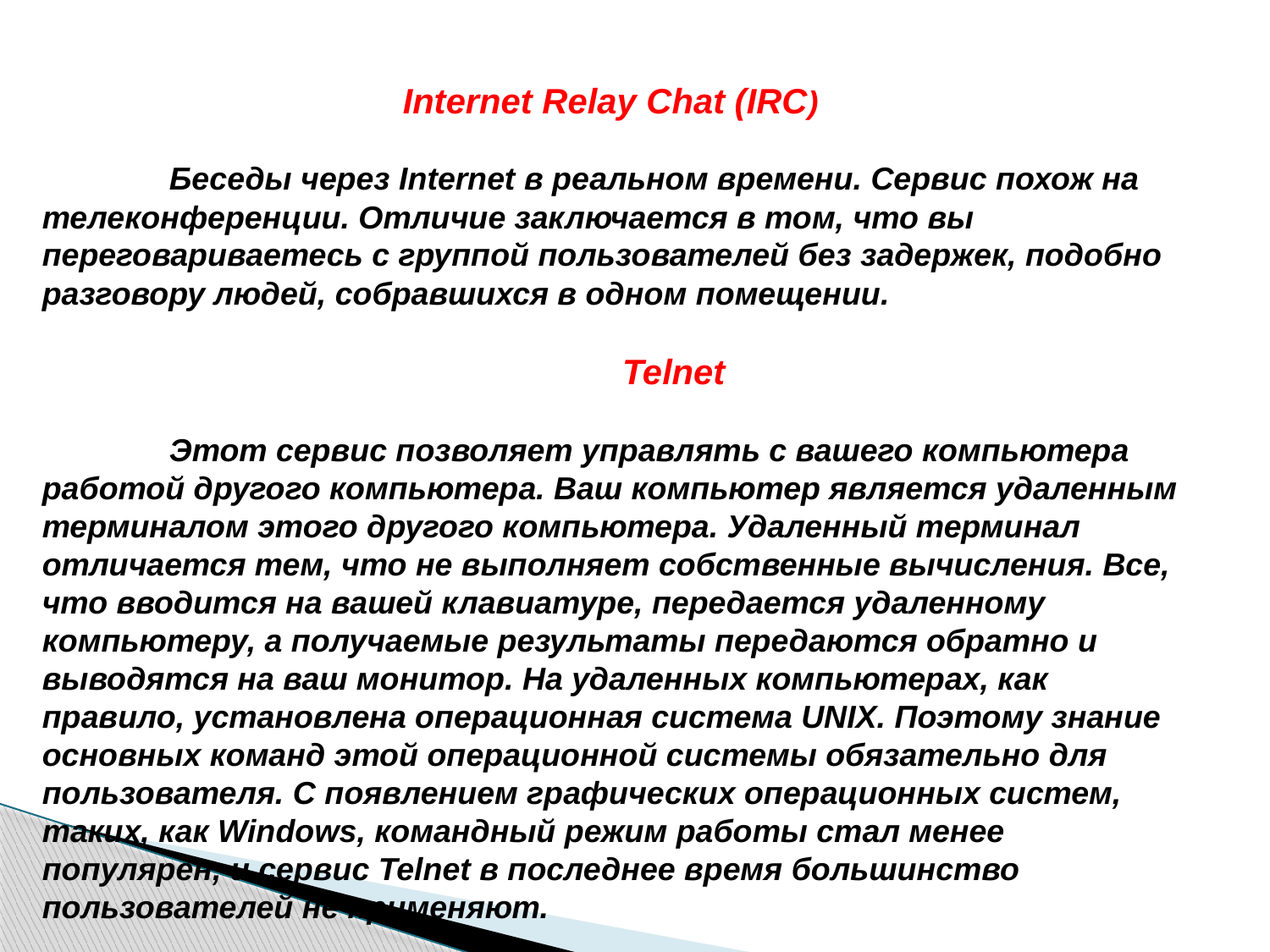

Internet Relay Chat (IRC)

	Беседы через Internet в реальном времени. Сервис похож на телеконференции. Отличие заключается в том, что вы переговариваетесь с группой пользователей без задержек, подобно разговору людей, собравшихся в одном помещении.

	Telnet

	Этот сервис позволяет управлять с вашего компьютера работой другого компьютера. Ваш компьютер является удаленным терминалом этого другого компьютера. Удаленный терминал отличается тем, что не выполняет собственные вычисления. Все, что вводится на вашей клавиатуре, передается удаленному компьютеру, а получаемые результаты передаются обратно и выводятся на ваш монитор. На удаленных компьютерах, как правило, установлена операционная система UNIX. Поэтому знание основных команд этой операционной системы обязательно для пользователя. С появлением графических операционных систем, таких, как Windows, командный режим работы стал менее популярен, и сервис Telnet в последнее время большинство пользователей не применяют.